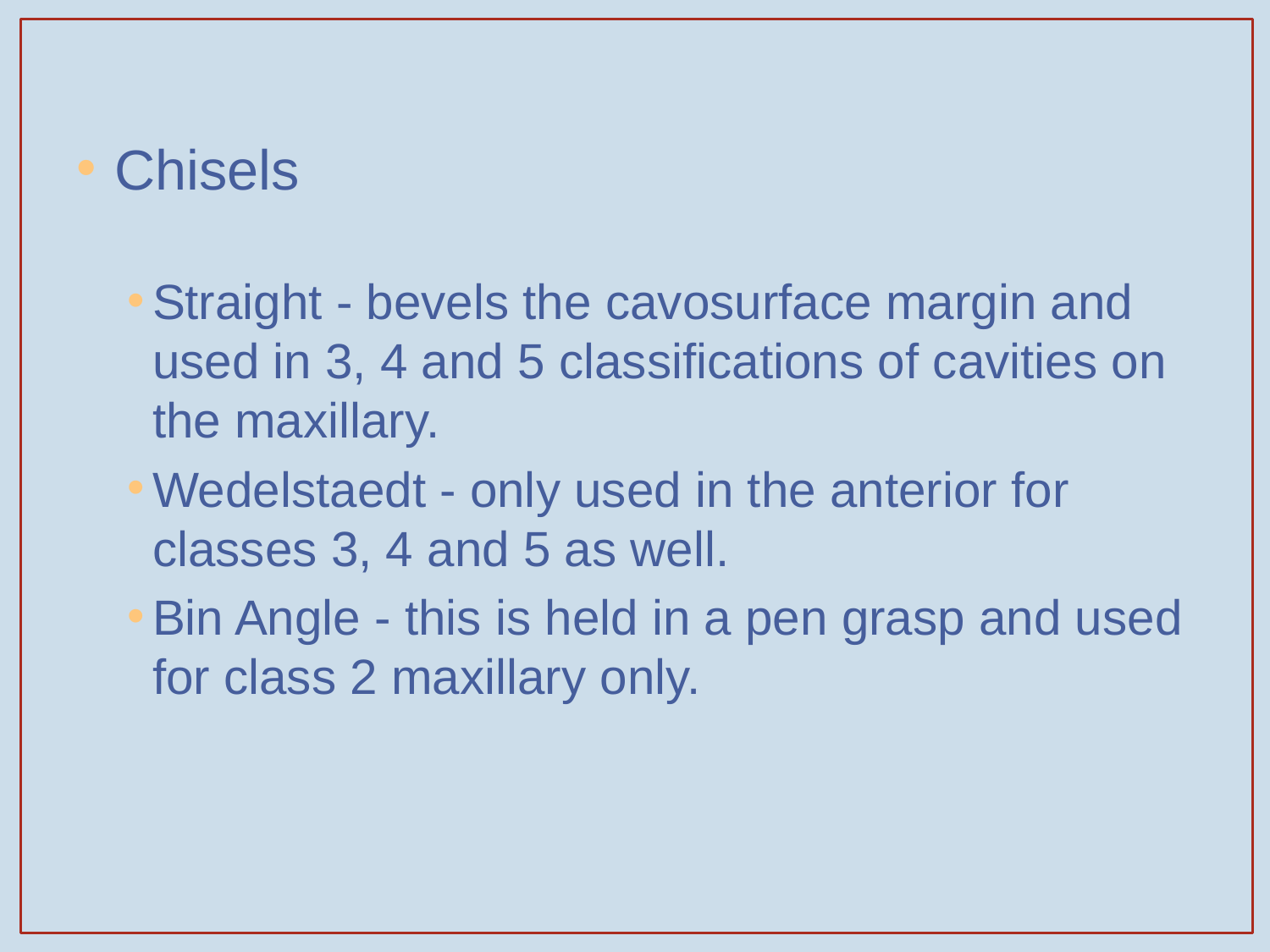

#
Chisels

Straight - bevels the cavosurface margin and used in 3, 4 and 5 classifications of cavities on the maxillary.
Wedelstaedt - only used in the anterior for classes 3, 4 and 5 as well.
Bin Angle - this is held in a pen grasp and used for class 2 maxillary only.